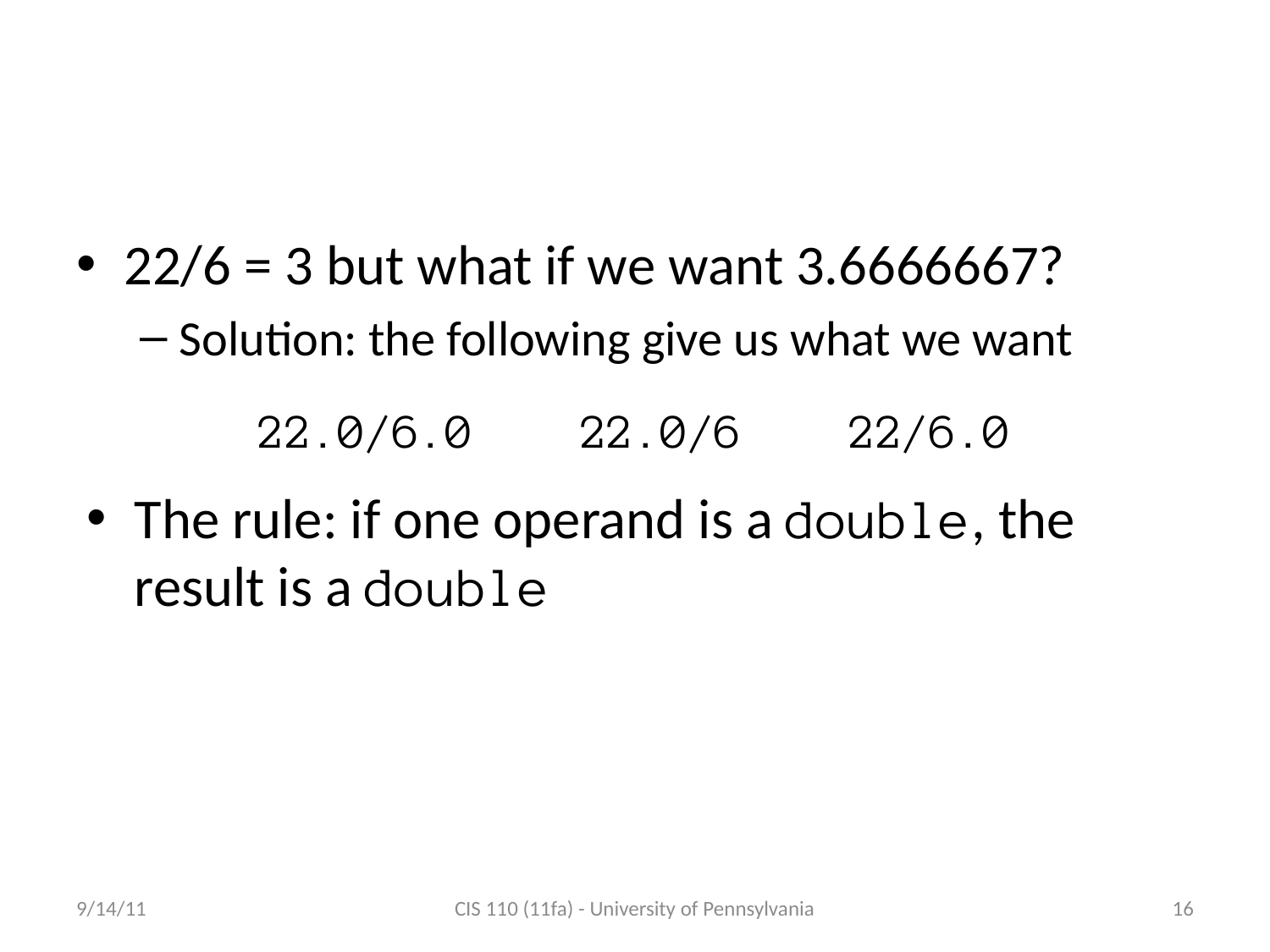

# Going Between ints and doubles
22/6 = 3 but what if we want 3.6666667?
Solution: the following give us what we want
22.0/6.0    22.0/6    22/6.0
The rule: if one operand is a double, the result is a double
9/14/11
CIS 110 (11fa) - University of Pennsylvania
16